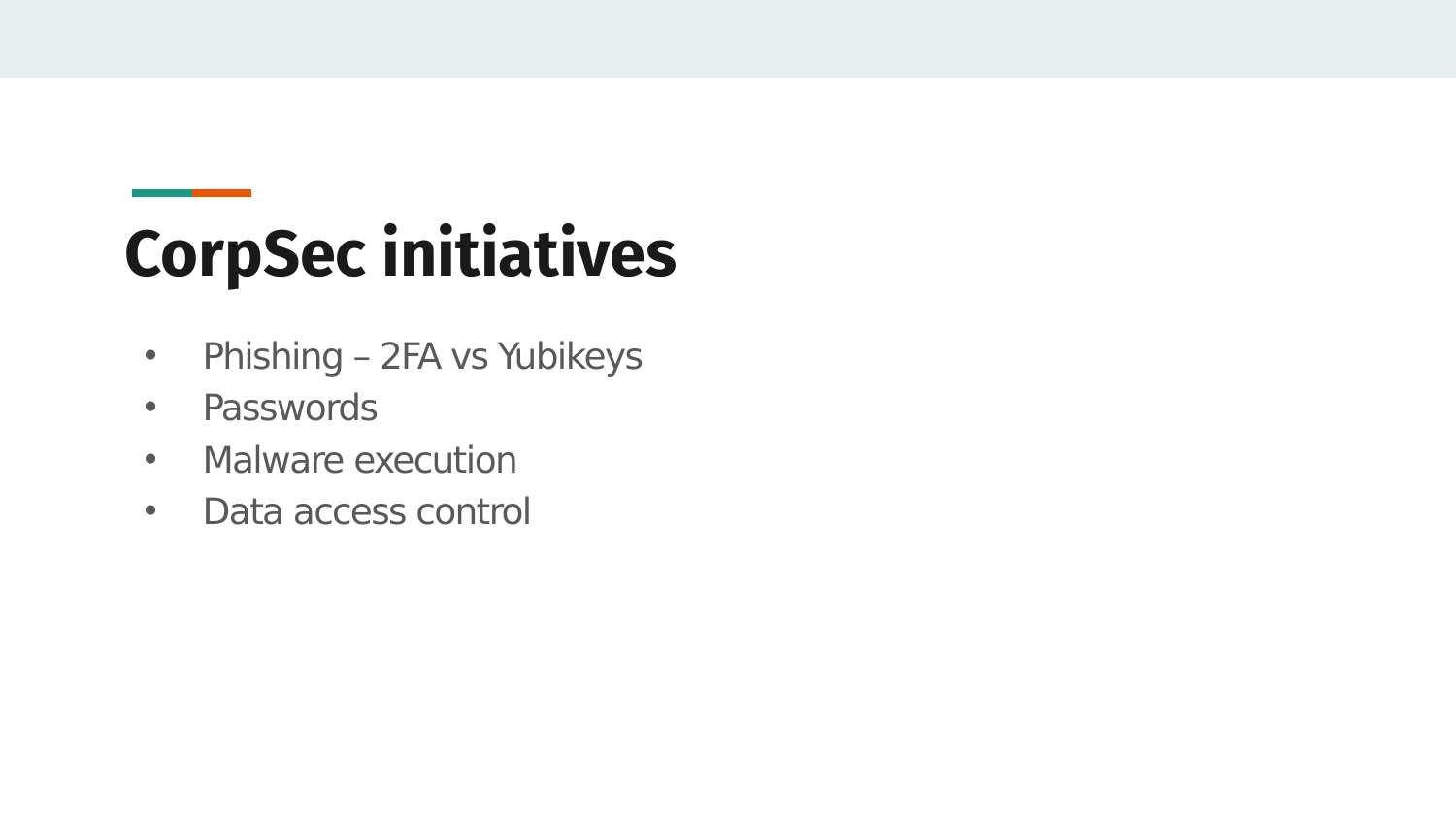

# CorpSec initiatives
Phishing – 2FA vs Yubikeys
Passwords
Malware execution
Data access control